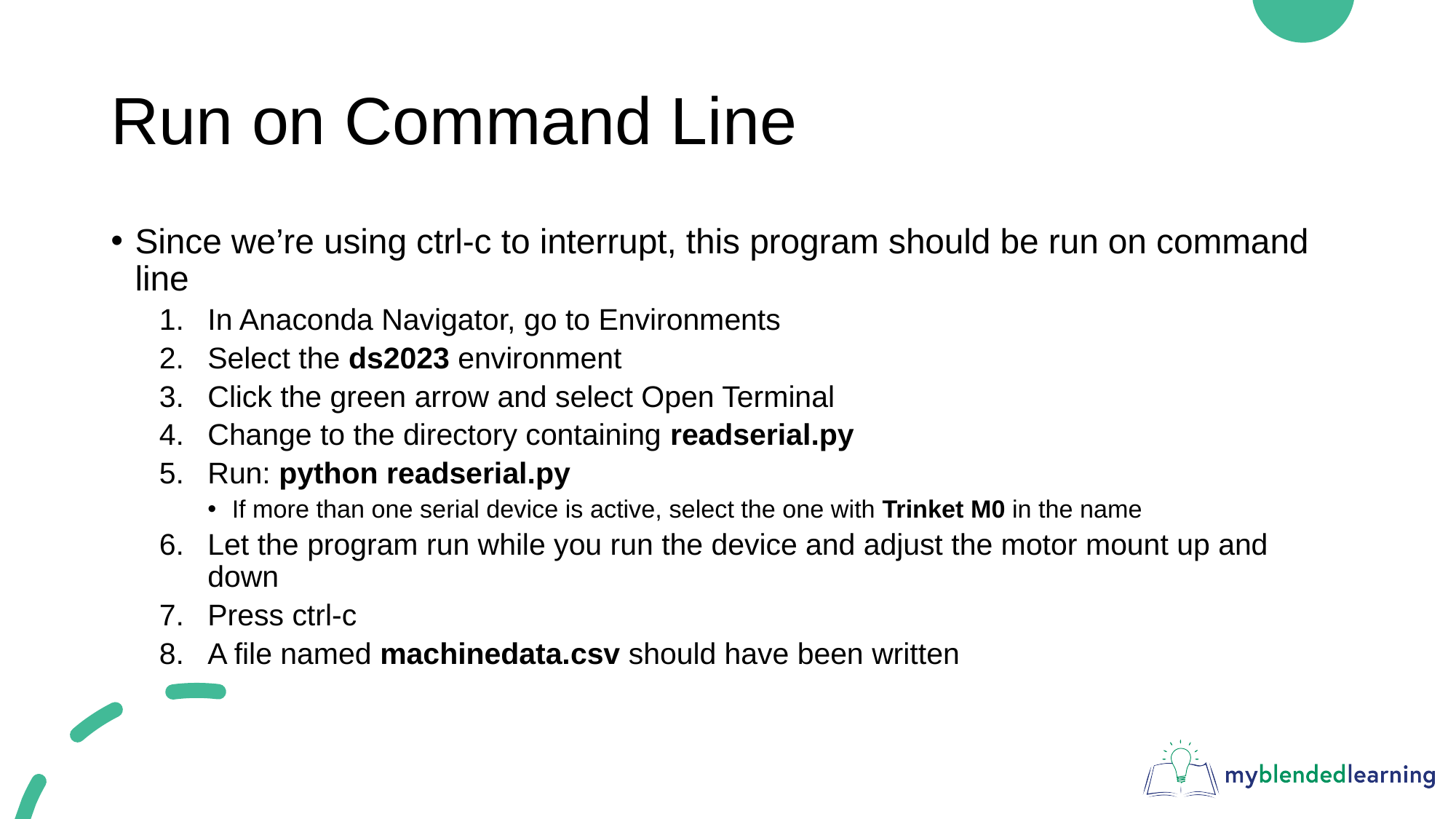

# Run on Command Line
Since we’re using ctrl-c to interrupt, this program should be run on command line
In Anaconda Navigator, go to Environments
Select the ds2023 environment
Click the green arrow and select Open Terminal
Change to the directory containing readserial.py
Run: python readserial.py
If more than one serial device is active, select the one with Trinket M0 in the name
Let the program run while you run the device and adjust the motor mount up and down
Press ctrl-c
A file named machinedata.csv should have been written